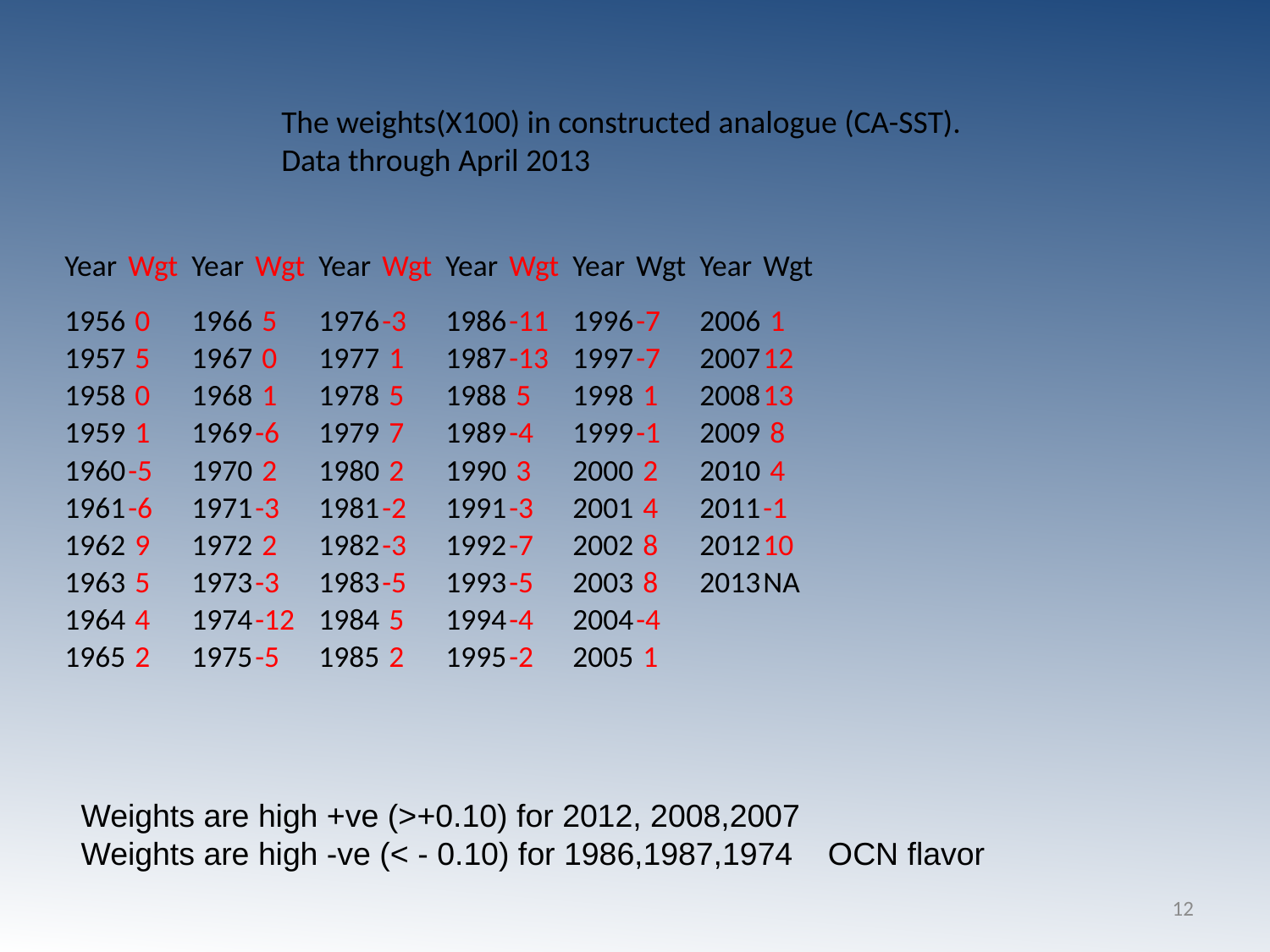

The weights(X100) in constructed analogue (CA-SST).
Data through April 2013
| Year | Wgt | Year | Wgt | Year | Wgt | Year | Wgt | Year | Wgt | Year | Wgt |
| --- | --- | --- | --- | --- | --- | --- | --- | --- | --- | --- | --- |
| 1956 | 0 | 1966 | 5 | 1976 | -3 | 1986 | -11 | 1996 | -7 | 2006 | 1 |
| 1957 | 5 | 1967 | 0 | 1977 | 1 | 1987 | -13 | 1997 | -7 | 2007 | 12 |
| 1958 | 0 | 1968 | 1 | 1978 | 5 | 1988 | 5 | 1998 | 1 | 2008 | 13 |
| 1959 | 1 | 1969 | -6 | 1979 | 7 | 1989 | -4 | 1999 | -1 | 2009 | 8 |
| 1960 | -5 | 1970 | 2 | 1980 | 2 | 1990 | 3 | 2000 | 2 | 2010 | 4 |
| 1961 | -6 | 1971 | -3 | 1981 | -2 | 1991 | -3 | 2001 | 4 | 2011 | -1 |
| 1962 | 9 | 1972 | 2 | 1982 | -3 | 1992 | -7 | 2002 | 8 | 2012 | 10 |
| 1963 | 5 | 1973 | -3 | 1983 | -5 | 1993 | -5 | 2003 | 8 | 2013 | NA |
| 1964 | 4 | 1974 | -12 | 1984 | 5 | 1994 | -4 | 2004 | -4 |  |  |
| 1965 | 2 | 1975 | -5 | 1985 | 2 | 1995 | -2 | 2005 | 1 |  |  |

Weights are high +ve (>+0.10) for 2012, 2008,2007
Weights are high -ve (< - 0.10) for 1986,1987,1974    OCN flavor
12